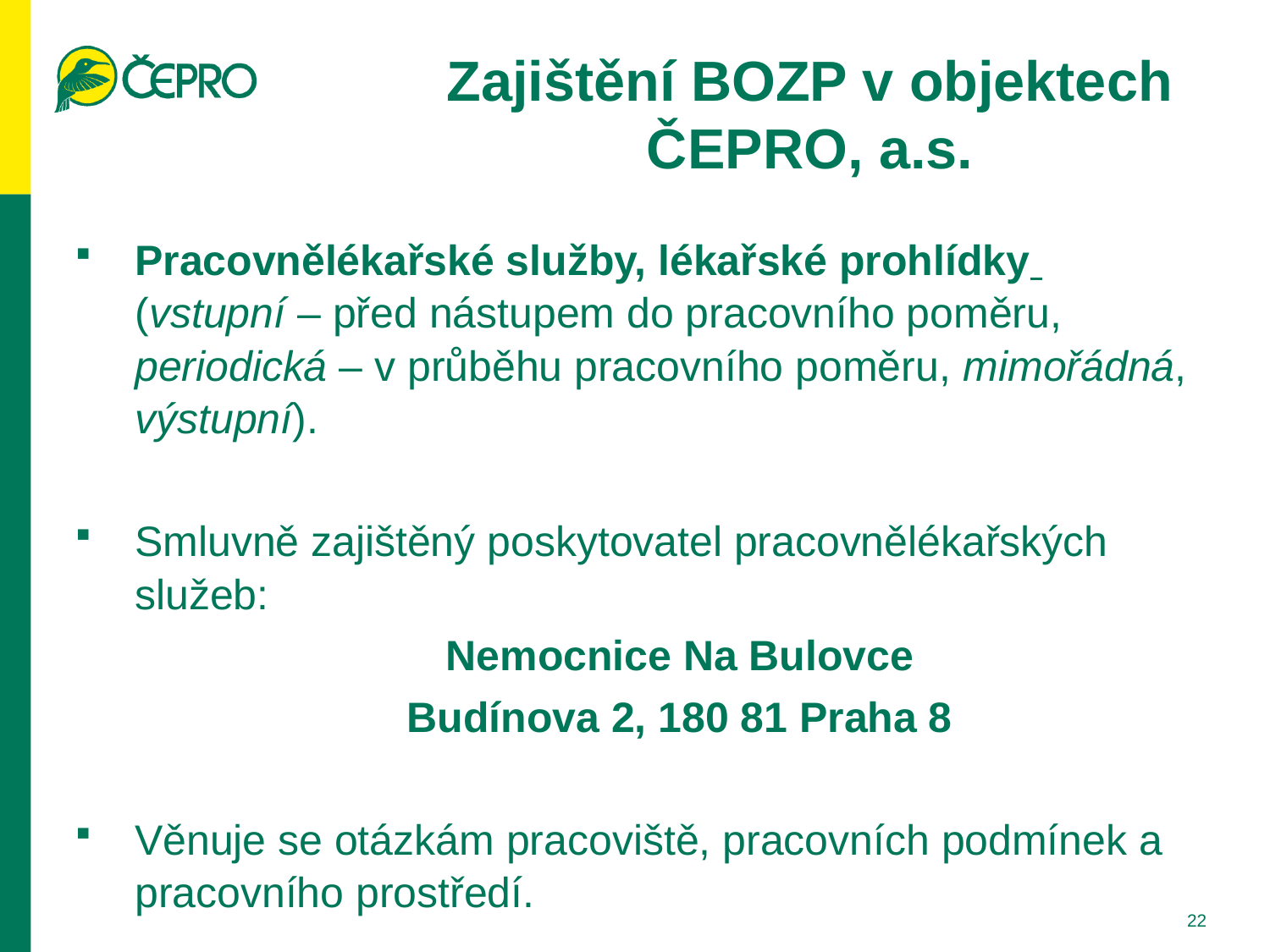

# Zajištění BOZP v objektech ČEPRO, a.s.
Pracovnělékařské služby, lékařské prohlídky
(vstupní – před nástupem do pracovního poměru, periodická – v průběhu pracovního poměru, mimořádná, výstupní).

Smluvně zajištěný poskytovatel pracovnělékařských služeb:
	Nemocnice Na Bulovce
	Budínova 2, 180 81 Praha 8

Věnuje se otázkám pracoviště, pracovních podmínek a pracovního prostředí.

22